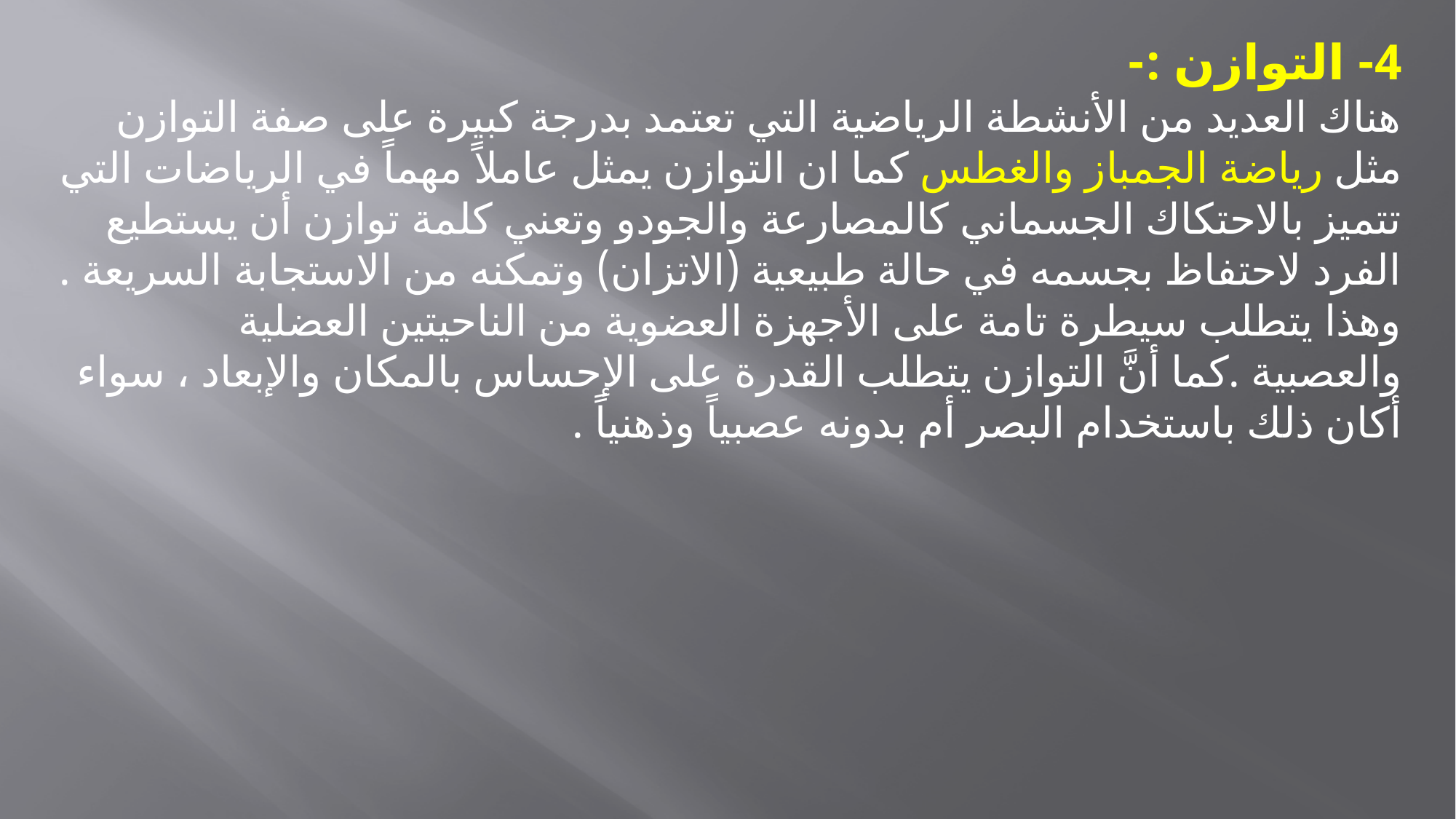

4- التوازن :-
هناك العديد من الأنشطة الرياضية التي تعتمد بدرجة كبيرة على صفة التوازن مثل رياضة الجمباز والغطس كما ان التوازن يمثل عاملاً مهماً في الرياضات التي تتميز بالاحتكاك الجسماني كالمصارعة والجودو وتعني كلمة توازن أن يستطيع الفرد لاحتفاظ بجسمه في حالة طبيعية (الاتزان) وتمكنه من الاستجابة السريعة . وهذا يتطلب سيطرة تامة على الأجهزة العضوية من الناحيتين العضلية والعصبية .كما أنَّ التوازن يتطلب القدرة على الإحساس بالمكان والإبعاد ، سواء أكان ذلك باستخدام البصر أم بدونه عصبياً وذهنياً .